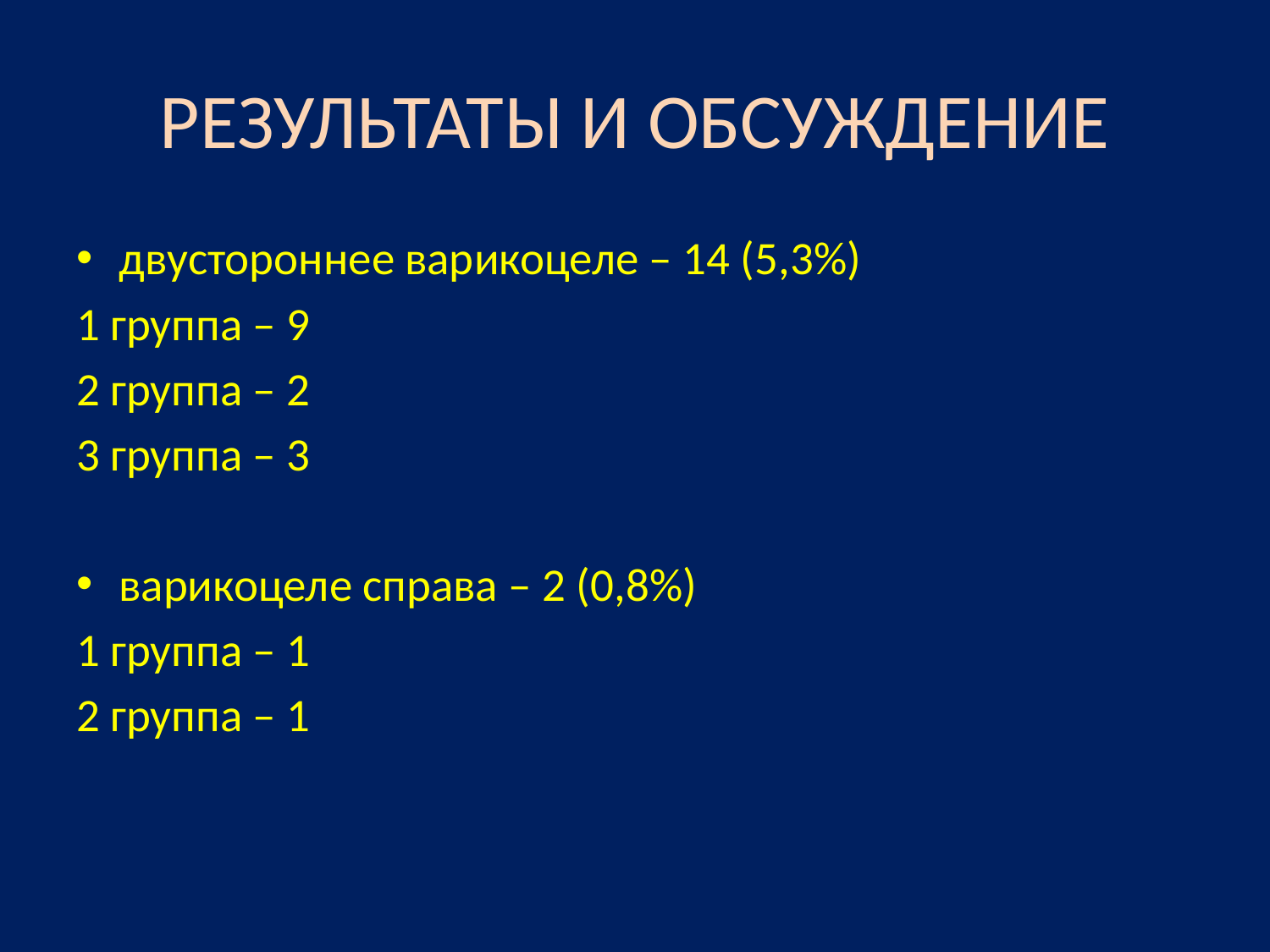

# РЕЗУЛЬТАТЫ И ОБСУЖДЕНИЕ
двустороннее варикоцеле – 14 (5,3%)
1 группа – 9
2 группа – 2
3 группа – 3

варикоцеле справа – 2 (0,8%)
1 группа – 1
2 группа – 1